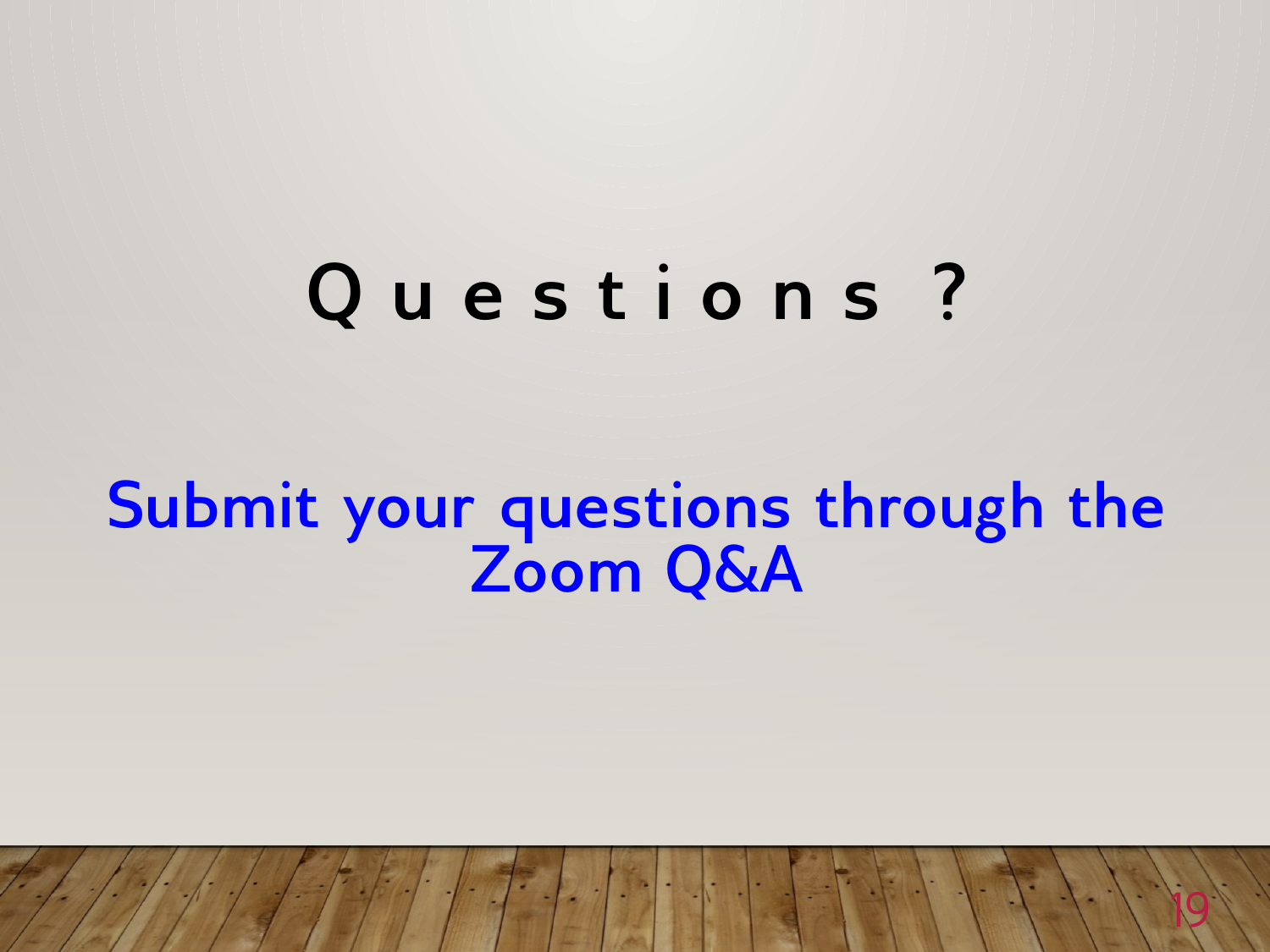

Q u e s t i o n s  ?
Submit your questions through the Zoom Q&A
19